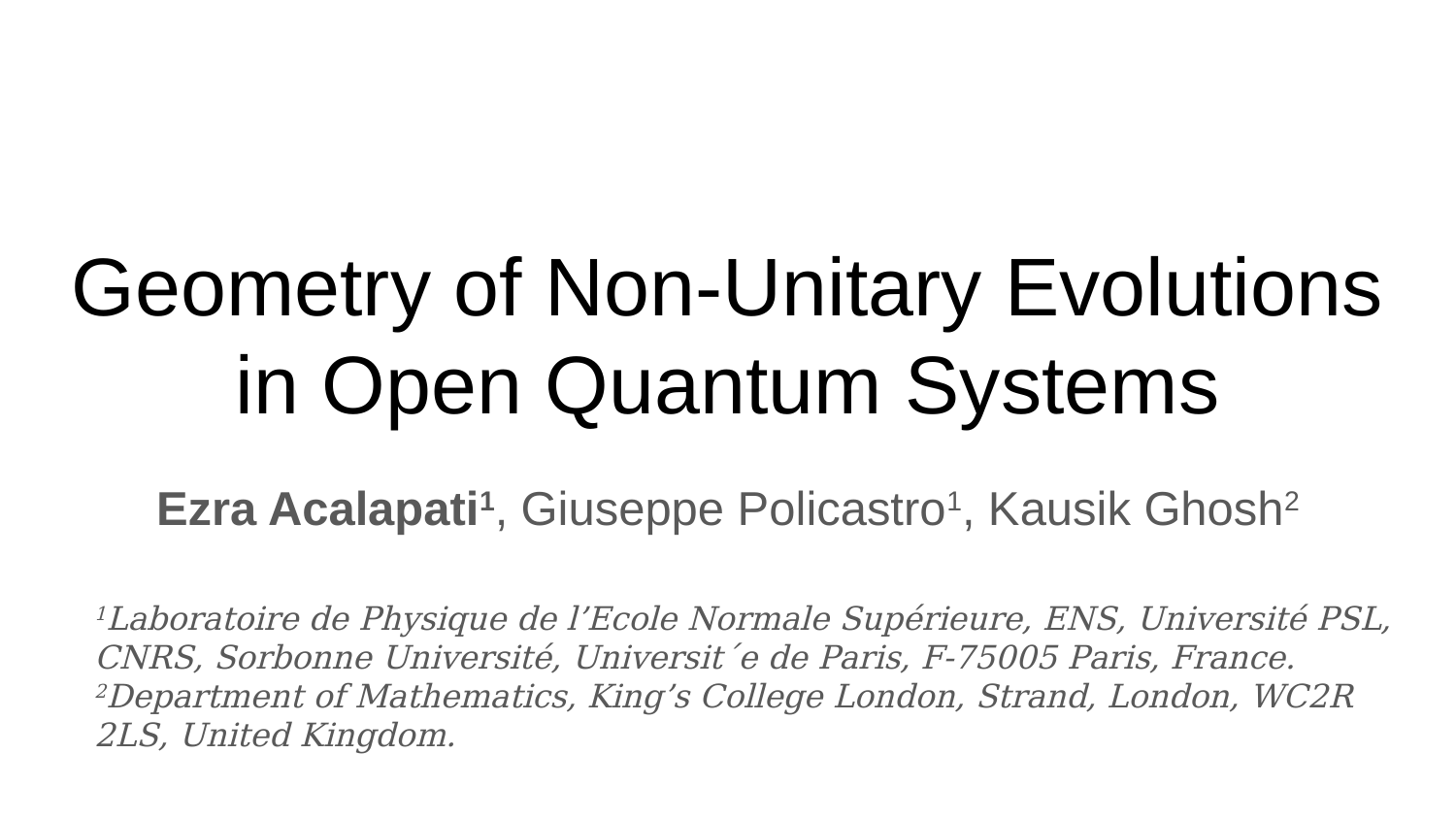

# Geometry of Non-Unitary Evolutions in Open Quantum Systems
Ezra Acalapati1, Giuseppe Policastro1, Kausik Ghosh2
1Laboratoire de Physique de l’Ecole Normale Supérieure, ENS, Université PSL, CNRS, Sorbonne Université, Universit´e de Paris, F-75005 Paris, France.
2Department of Mathematics, King’s College London, Strand, London, WC2R 2LS, United Kingdom.